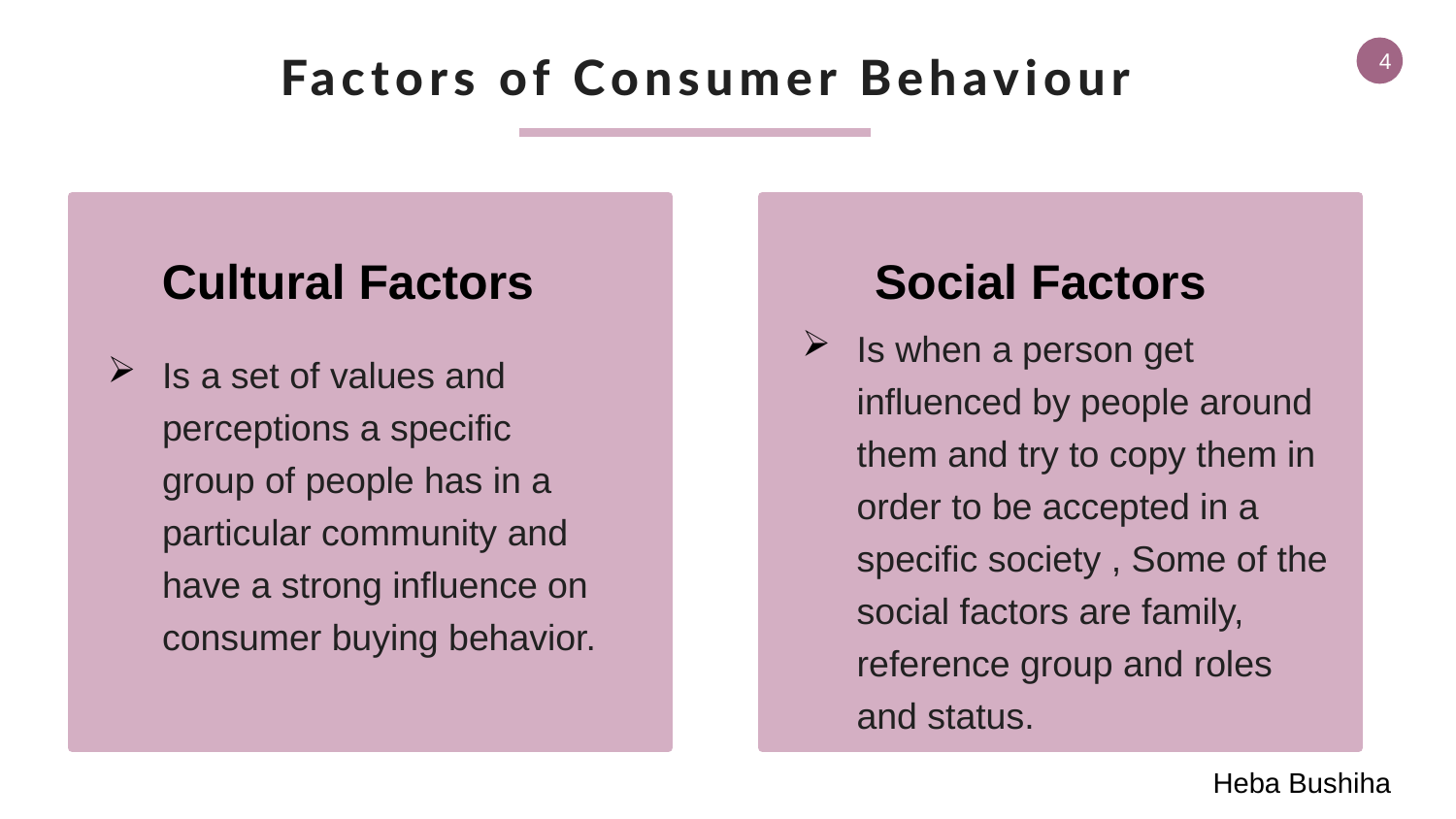

Factors of Consumer Behaviour

4
Social Factors

Cultural Factors

Is when a person get influenced by people around them and try to copy them in order to be accepted in a specific society , Some of the social factors are family, reference group and roles and status.
Is a set of values and perceptions a specific group of people has in a particular community and have a strong influence on consumer buying behavior.
Heba Bushiha